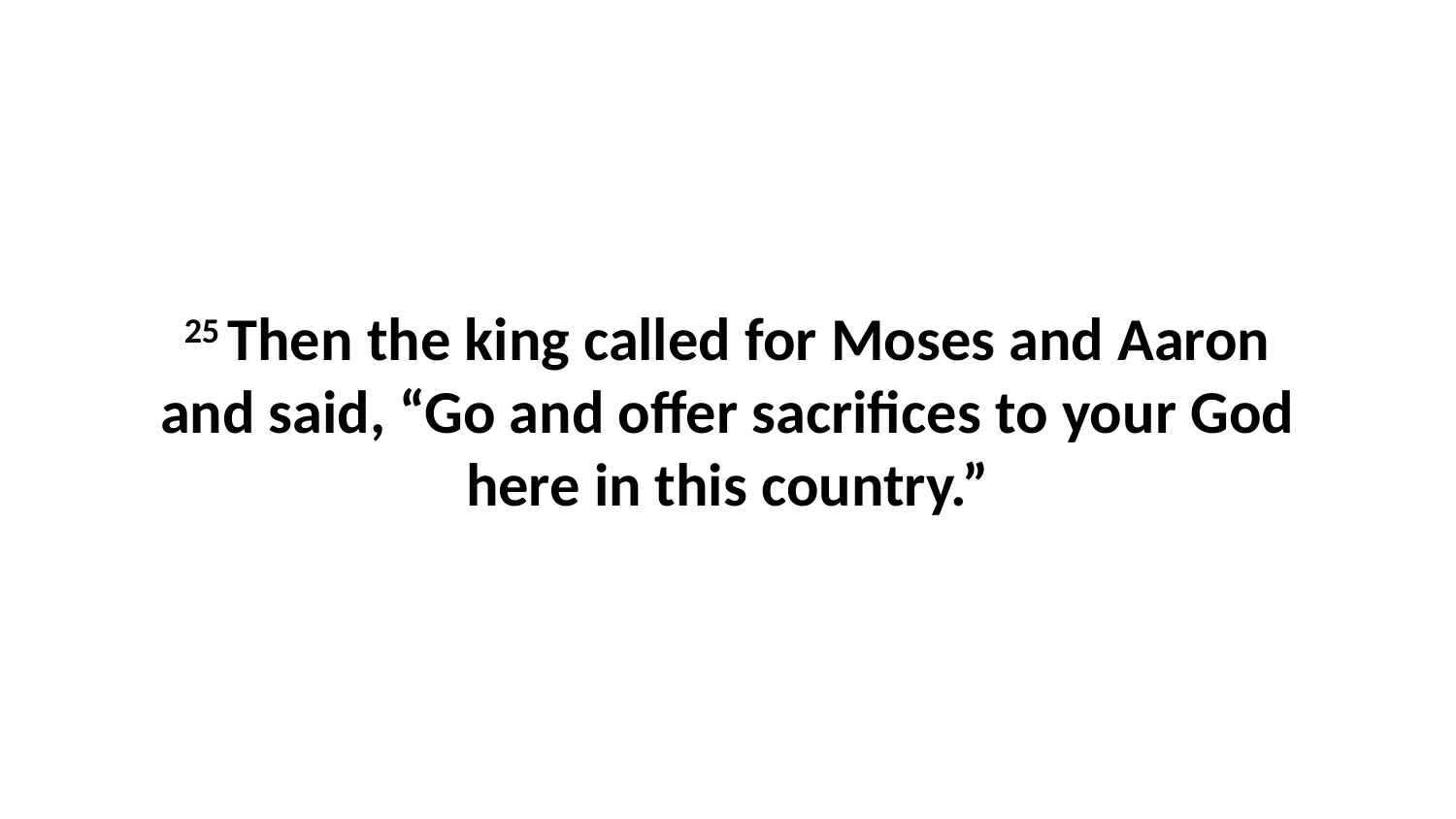

25 Then the king called for Moses and Aaron and said, “Go and offer sacrifices to your God here in this country.”